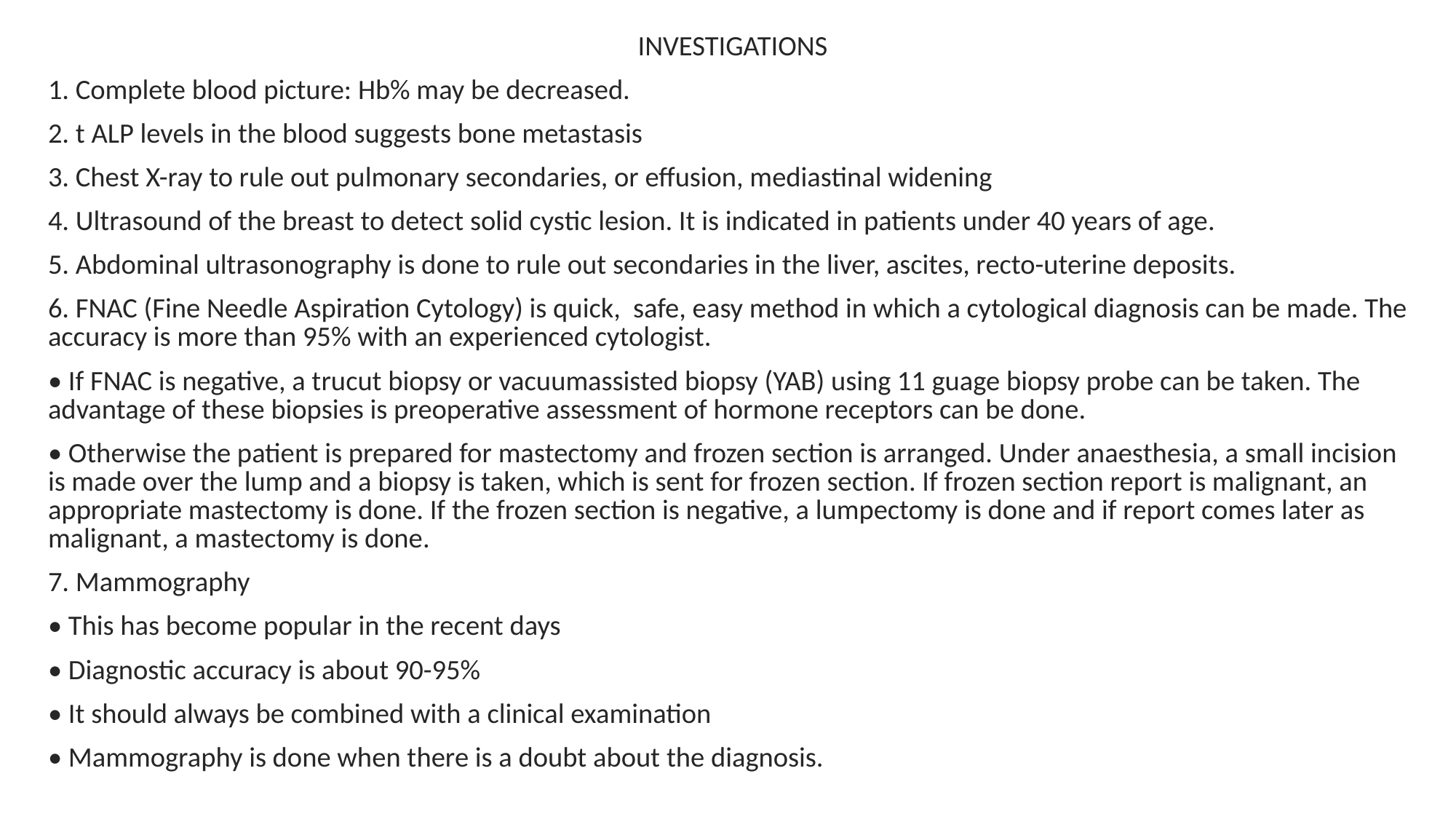

INVESTIGATIONS
1. Complete blood picture: Hb% may be decreased.
2. t ALP levels in the blood suggests bone metastasis
3. Chest X-ray to rule out pulmonary secondaries, or effusion, mediastinal widening
4. Ultrasound of the breast to detect solid cystic lesion. It is indicated in patients under 40 years of age.
5. Abdominal ultrasonography is done to rule out sec­ondaries in the liver, ascites, recto-uterine deposits.
6. FNAC (Fine Needle Aspiration Cytology) is quick,  safe, easy method in which a cytological diagnosis can be made. The accuracy is more than 95% with an experienced cytologist.
• If FNAC is negative, a trucut biopsy or vacuumassisted biopsy (YAB) using 11 guage biopsy probe can be taken. The advantage of these biop­sies is preoperative assessment of hormone recep­tors can be done.
• Otherwise the patient is prepared for mastectomy and frozen section is arranged. Under anaesthesia, a small incision is made over the lump and a biopsy is taken, which is sent for frozen section. If frozen section report is malignant, an appropriate mastec­tomy is done. If the frozen section is negative, a lumpectomy is done and if report comes later as malignant, a mastectomy is done.
7. Mammography
• This has become popular in the recent days
• Diagnostic accuracy is about 90-95%
• It should always be combined with a clinical ex­amination
• Mammography is done when there is a doubt about the diagnosis.